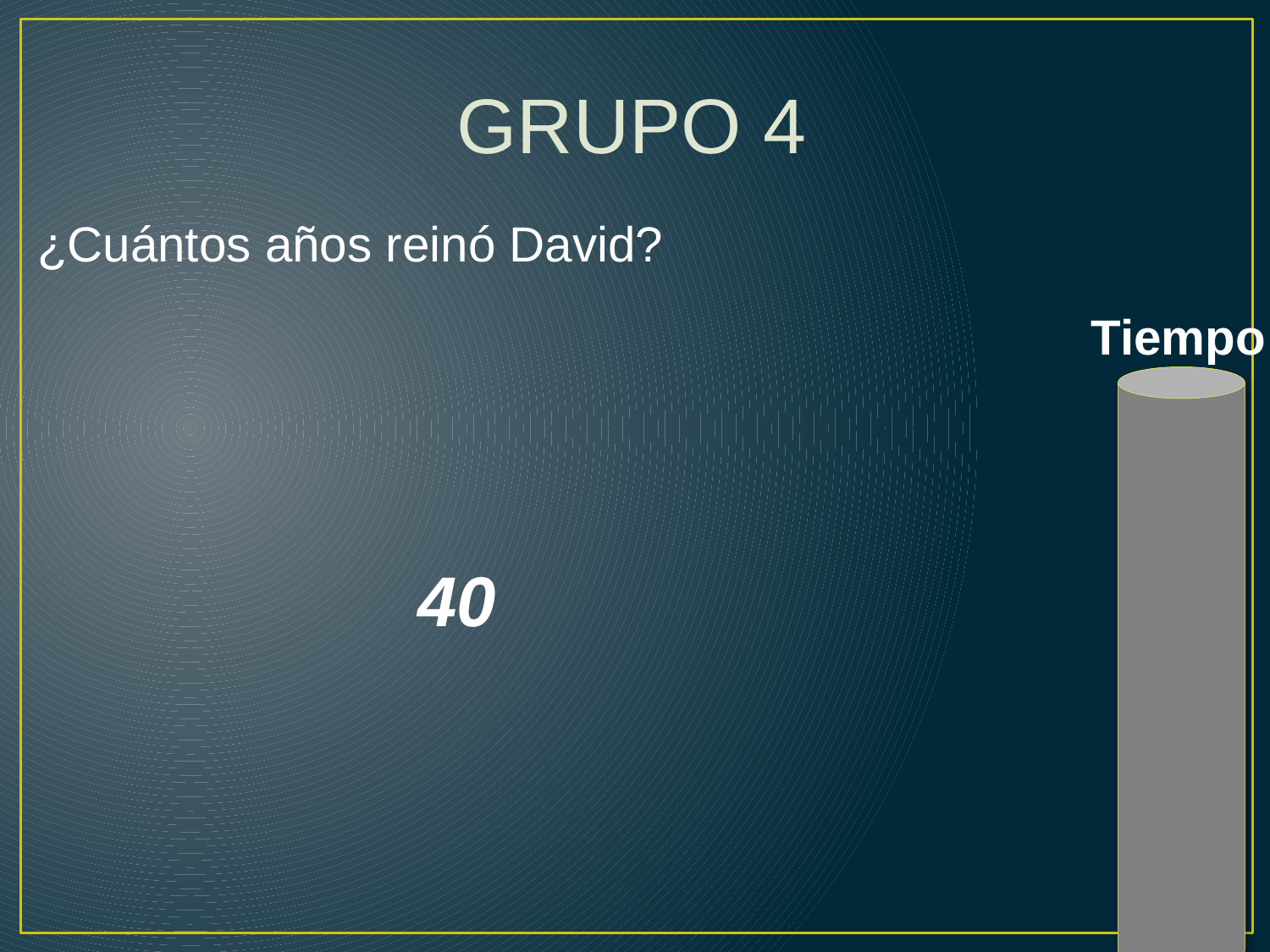

GRUPO 4
¿Cuántos años reinó David?
Tiempo

40